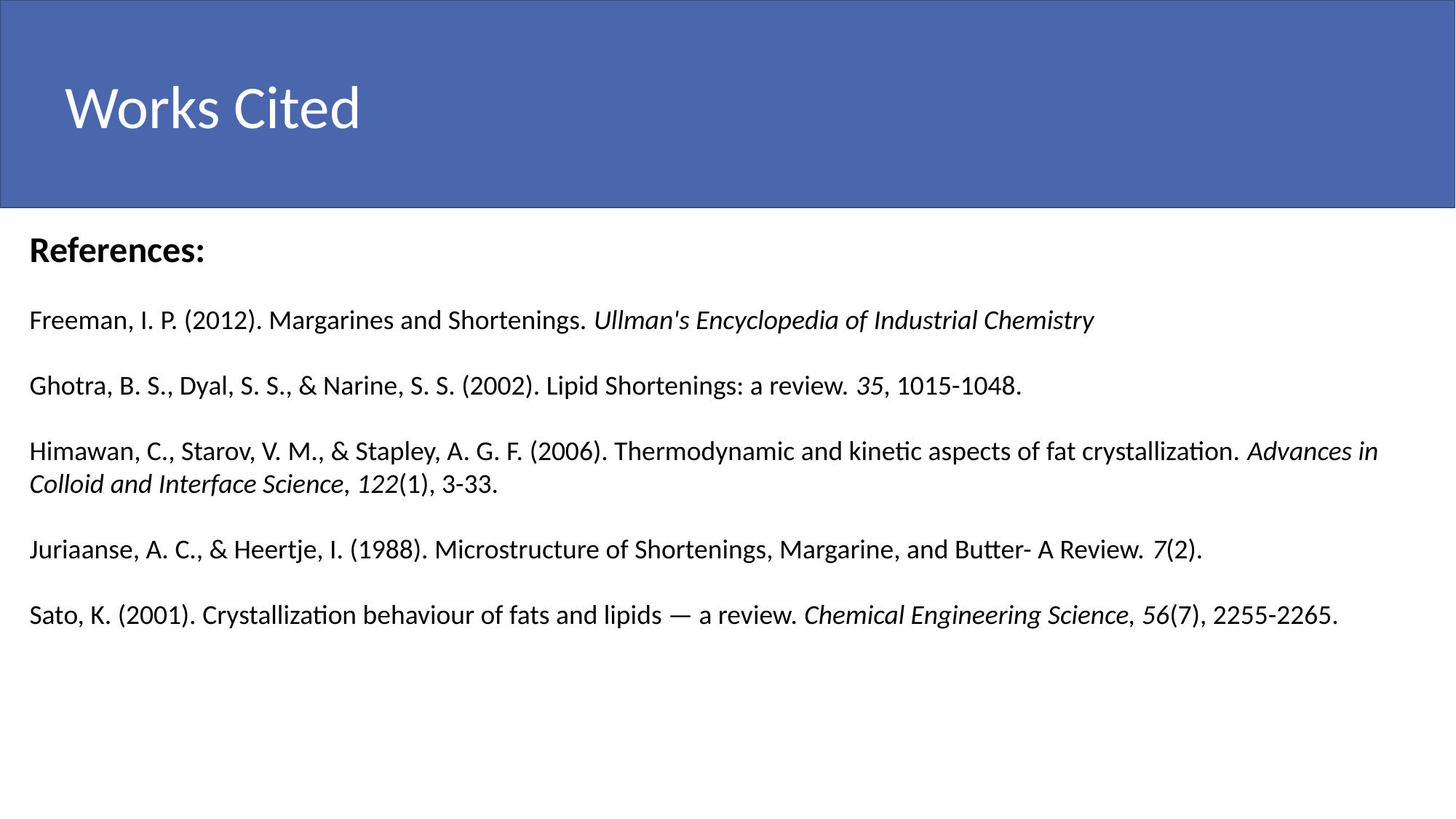

Works Cited
#
References:

Freeman, I. P. (2012). Margarines and Shortenings. Ullman's Encyclopedia of Industrial Chemistry

Ghotra, B. S., Dyal, S. S., & Narine, S. S. (2002). Lipid Shortenings: a review. 35, 1015-1048.

Himawan, C., Starov, V. M., & Stapley, A. G. F. (2006). Thermodynamic and kinetic aspects of fat crystallization. Advances in Colloid and Interface Science, 122(1), 3-33.

Juriaanse, A. C., & Heertje, I. (1988). Microstructure of Shortenings, Margarine, and Butter- A Review. 7(2).

Sato, K. (2001). Crystallization behaviour of fats and lipids — a review. Chemical Engineering Science, 56(7), 2255-2265.